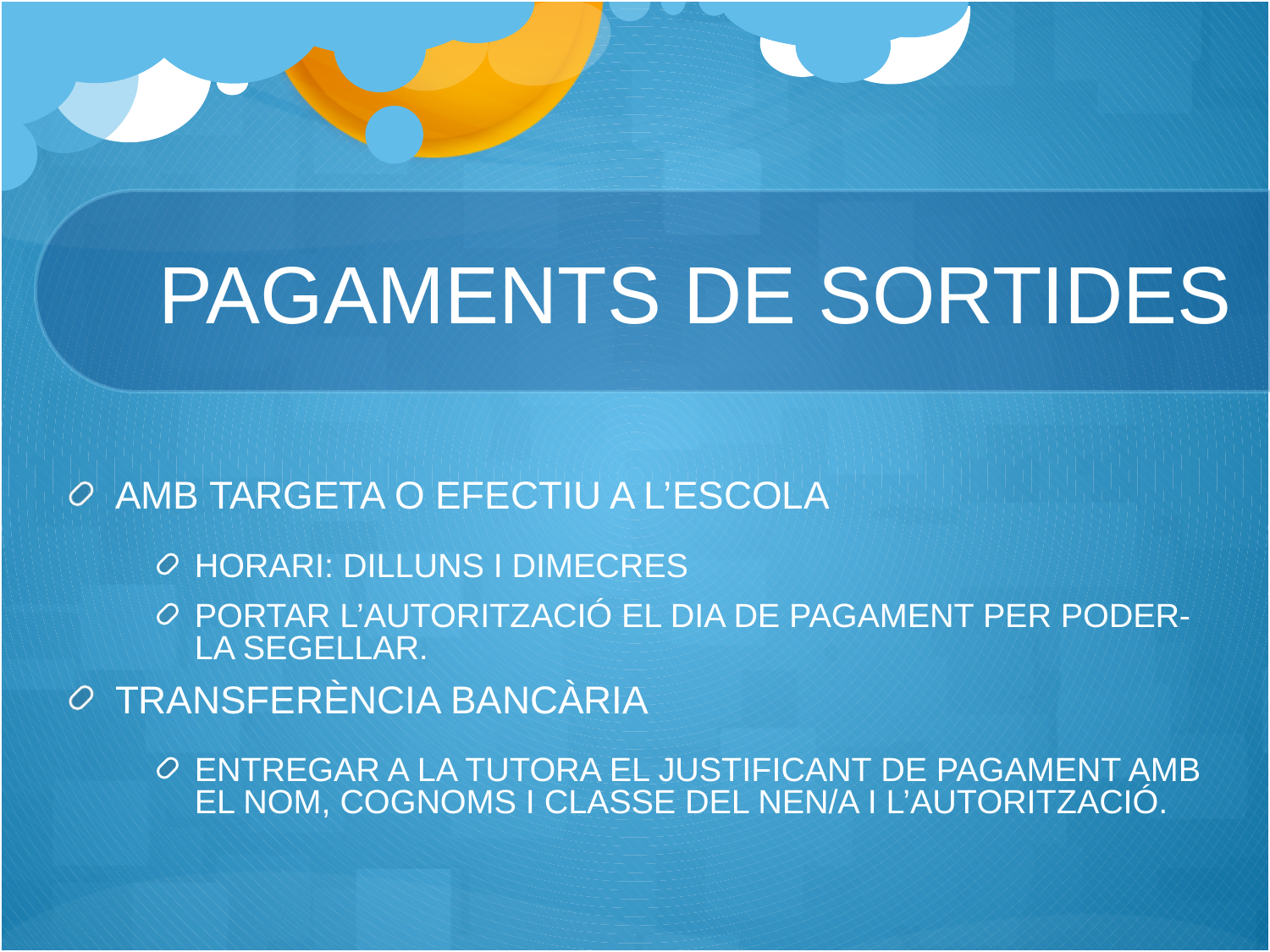

# PAGAMENTS DE SORTIDES

AMB TARGETA O EFECTIU A L’ESCOLA
HORARI: DILLUNS I DIMECRES
PORTAR L’AUTORITZACIÓ EL DIA DE PAGAMENT PER PODER-LA SEGELLAR.
TRANSFERÈNCIA BANCÀRIA
ENTREGAR A LA TUTORA EL JUSTIFICANT DE PAGAMENT AMB EL NOM, COGNOMS I CLASSE DEL NEN/A I L’AUTORITZACIÓ.